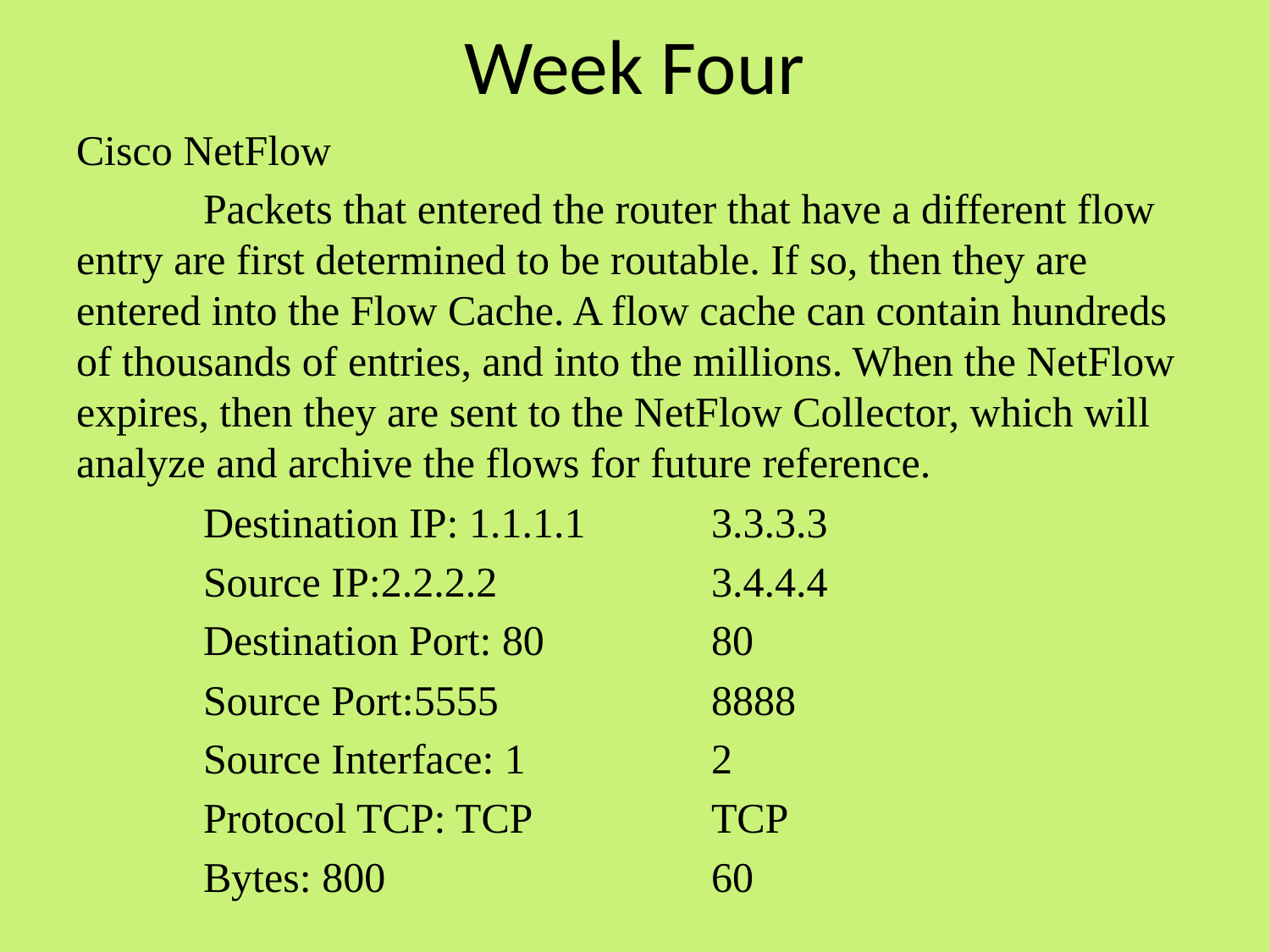

# Week Four
Cisco NetFlow
	Packets that entered the router that have a different flow entry are first determined to be routable. If so, then they are entered into the Flow Cache. A flow cache can contain hundreds of thousands of entries, and into the millions. When the NetFlow expires, then they are sent to the NetFlow Collector, which will analyze and archive the flows for future reference.
	Destination IP: 1.1.1.1 	3.3.3.3
	Source IP:2.2.2.2		3.4.4.4
	Destination Port: 80		80
	Source Port:5555		8888
	Source Interface: 1		2
	Protocol TCP: TCP		TCP
	Bytes: 800			60